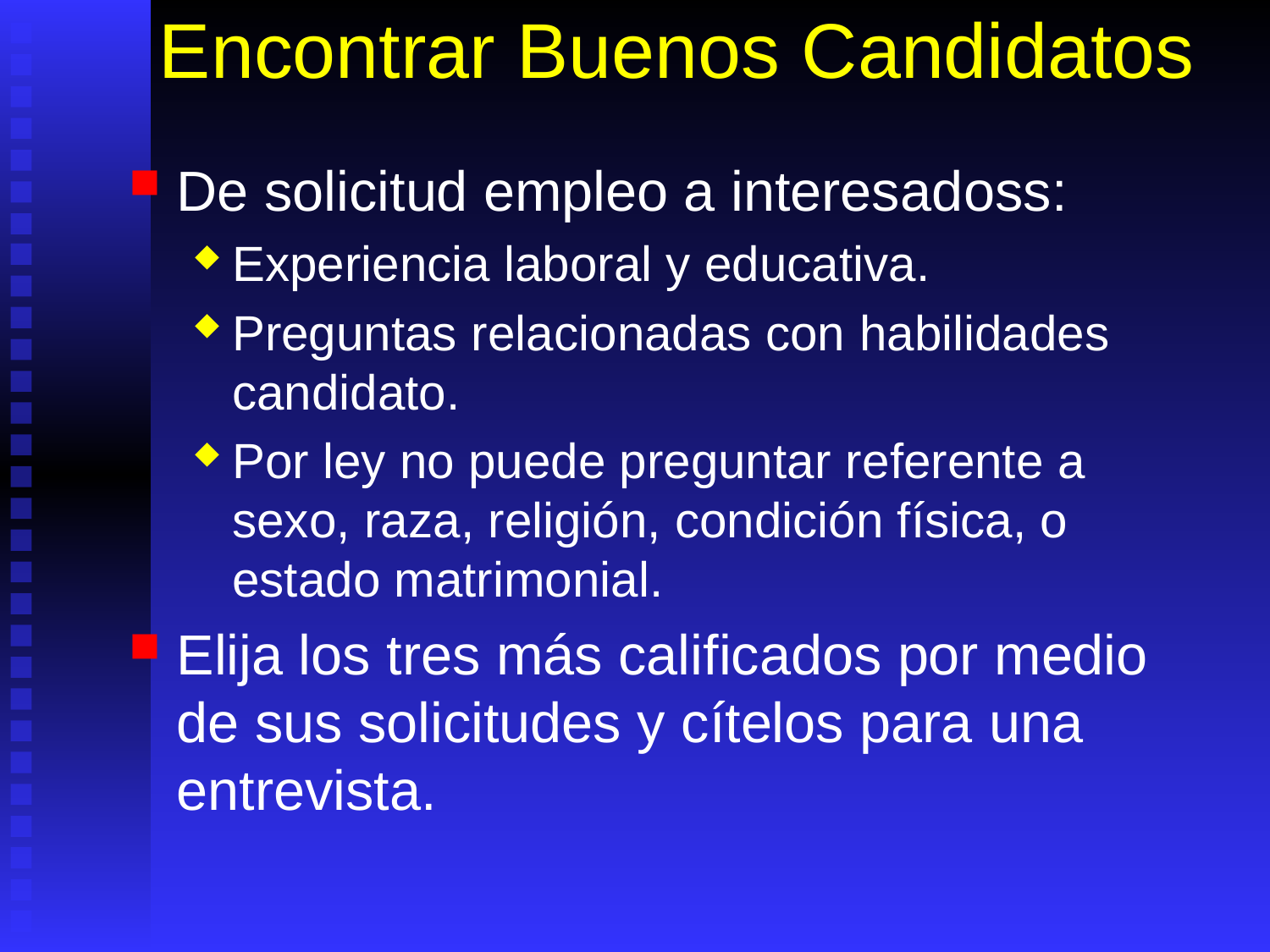

# Encontrar Buenos Candidatos
De solicitud empleo a interesadoss:
Experiencia laboral y educativa.
Preguntas relacionadas con habilidades candidato.
Por ley no puede preguntar referente a sexo, raza, religión, condición física, o estado matrimonial.
Elija los tres más calificados por medio de sus solicitudes y cítelos para una entrevista.